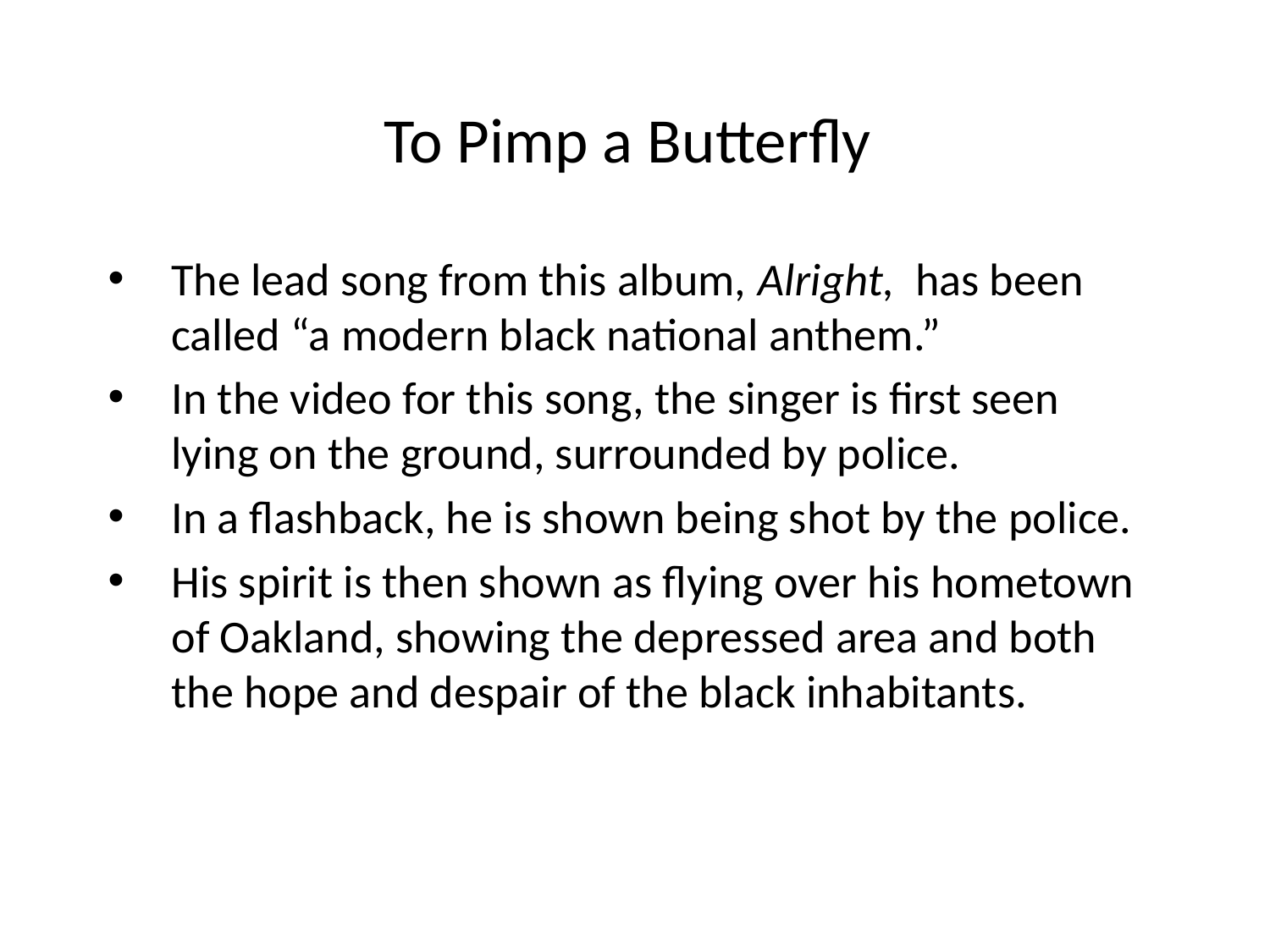

# To Pimp a Butterfly
The lead song from this album, Alright,  has been called “a modern black national anthem.”
In the video for this song, the singer is first seen lying on the ground, surrounded by police.
In a flashback, he is shown being shot by the police.
His spirit is then shown as flying over his hometown of Oakland, showing the depressed area and both the hope and despair of the black inhabitants.